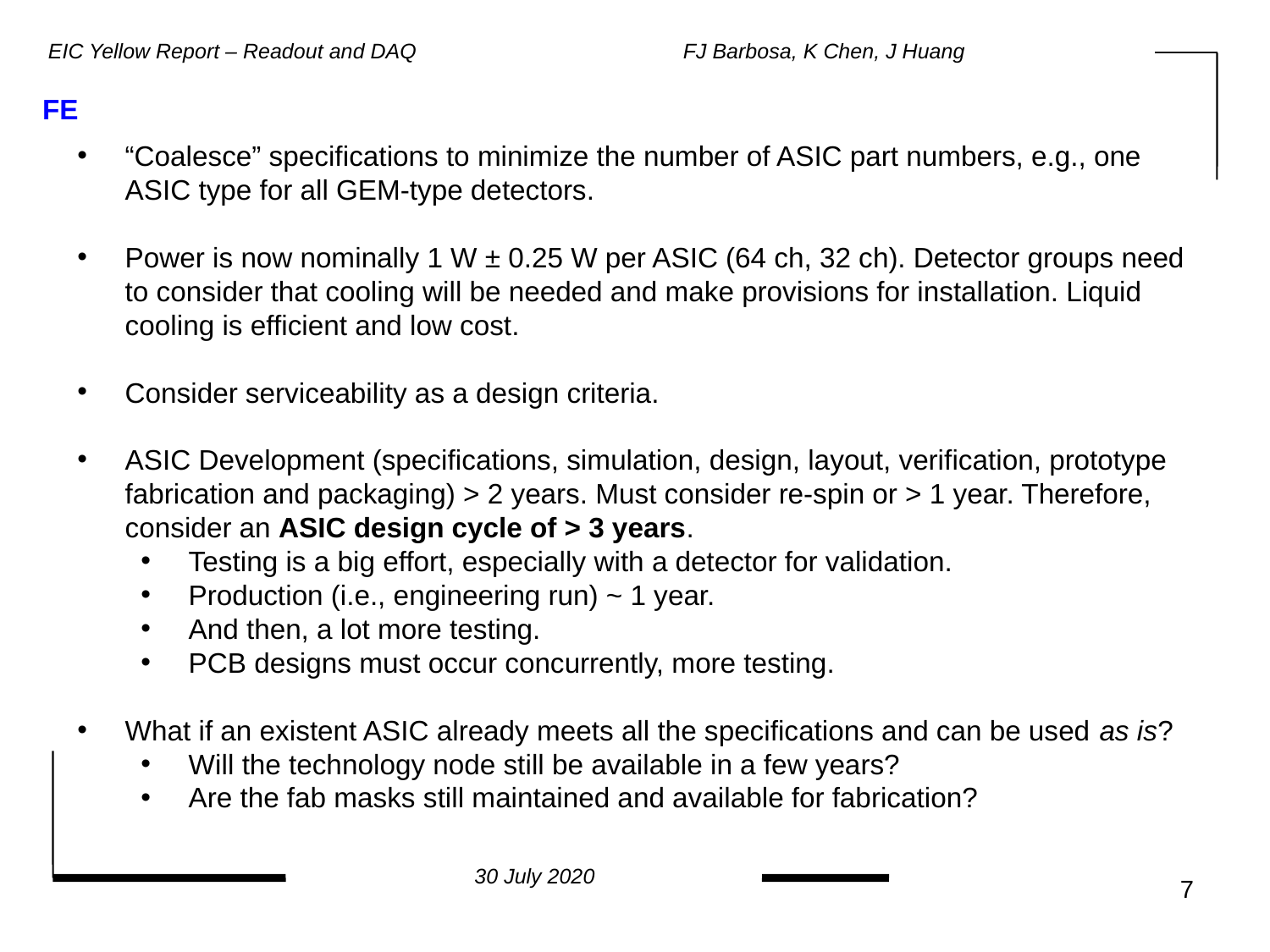

EIC Yellow Report – Readout and DAQ			FJ Barbosa, K Chen, J Huang

FE
“Coalesce” specifications to minimize the number of ASIC part numbers, e.g., one ASIC type for all GEM-type detectors.

Power is now nominally 1 W ± 0.25 W per ASIC (64 ch, 32 ch). Detector groups need to consider that cooling will be needed and make provisions for installation. Liquid cooling is efficient and low cost.

Consider serviceability as a design criteria.

ASIC Development (specifications, simulation, design, layout, verification, prototype fabrication and packaging) > 2 years. Must consider re-spin or > 1 year. Therefore, consider an ASIC design cycle of > 3 years.
Testing is a big effort, especially with a detector for validation.
Production (i.e., engineering run) ~ 1 year.
And then, a lot more testing.
PCB designs must occur concurrently, more testing.

What if an existent ASIC already meets all the specifications and can be used as is?
Will the technology node still be available in a few years?
Are the fab masks still maintained and available for fabrication?

30 July 2020
7